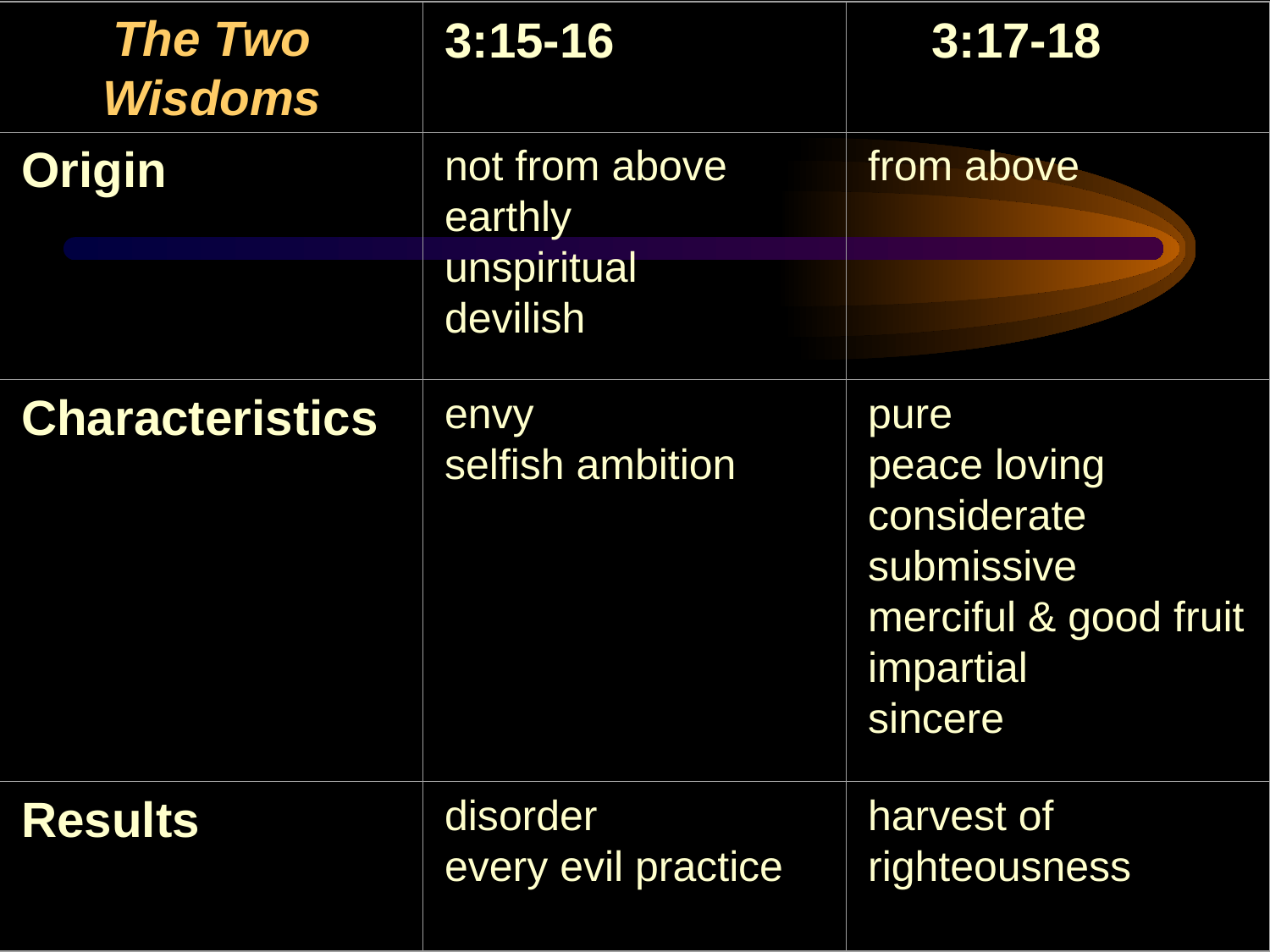

The Two Wisdoms

3:15-16

3:17-18

Origin

not from above
earthly
unspiritual
devilish

from above

Characteristics

envy
selfish ambition

pure
peace loving
considerate
submissive
merciful & good fruit
impartial
sincere

Results

disorder
every evil practice

harvest of righteousness